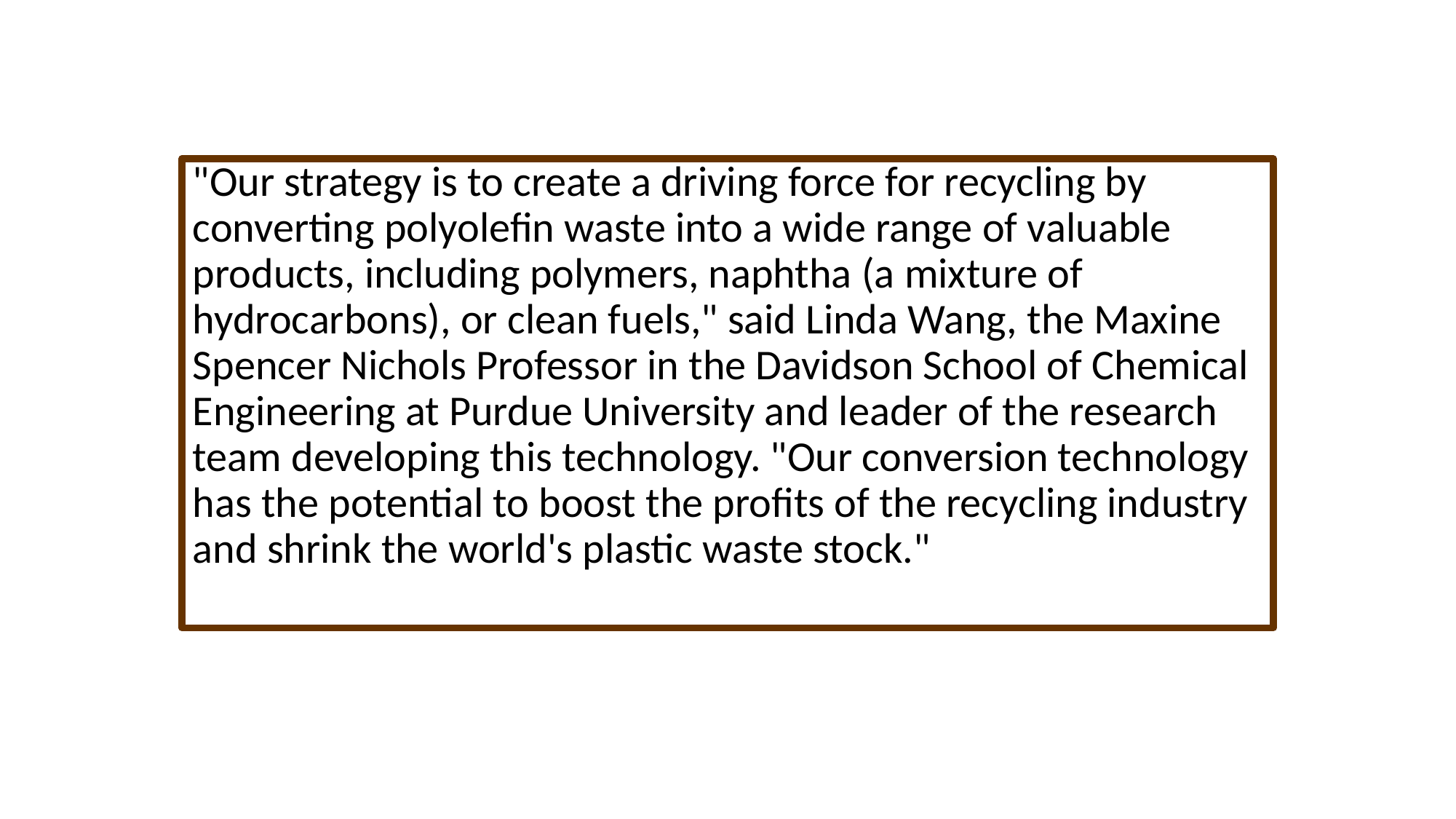

#
"Our strategy is to create a driving force for recycling by converting polyolefin waste into a wide range of valuable products, including polymers, naphtha (a mixture of hydrocarbons), or clean fuels," said Linda Wang, the Maxine Spencer Nichols Professor in the Davidson School of Chemical Engineering at Purdue University and leader of the research team developing this technology. "Our conversion technology has the potential to boost the profits of the recycling industry and shrink the world's plastic waste stock."